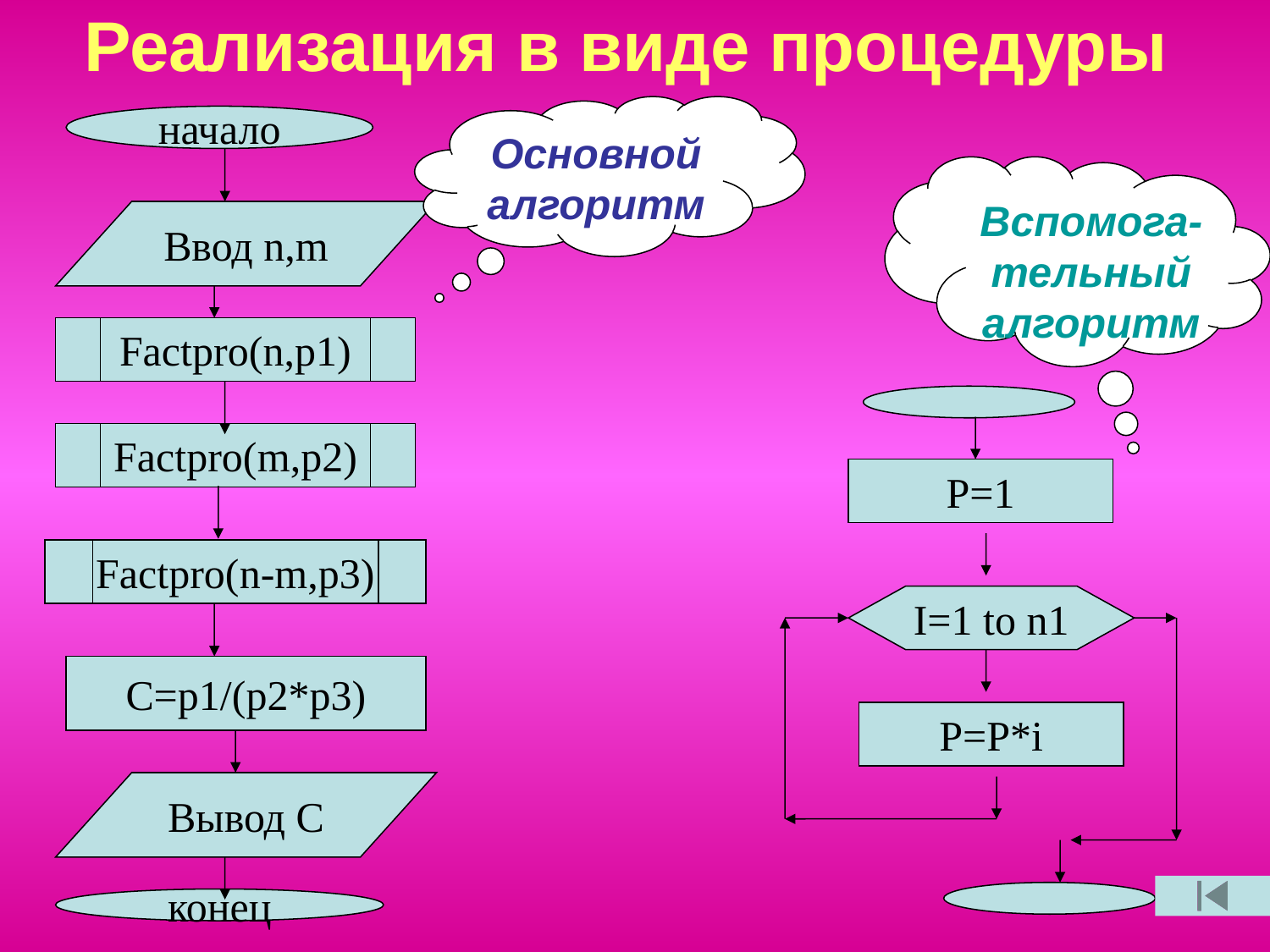

# Реализация в виде процедуры
Основной алгоритм
начало

Ввод n,m

Factpro(n,p1)

Factpro(m,p2)
Factpro(n-m,p3)

C=p1/(p2*p3)

Вывод C

конец
Вспомога-
тельный алгоритм

P=1

I=1 to n1

P=P*i